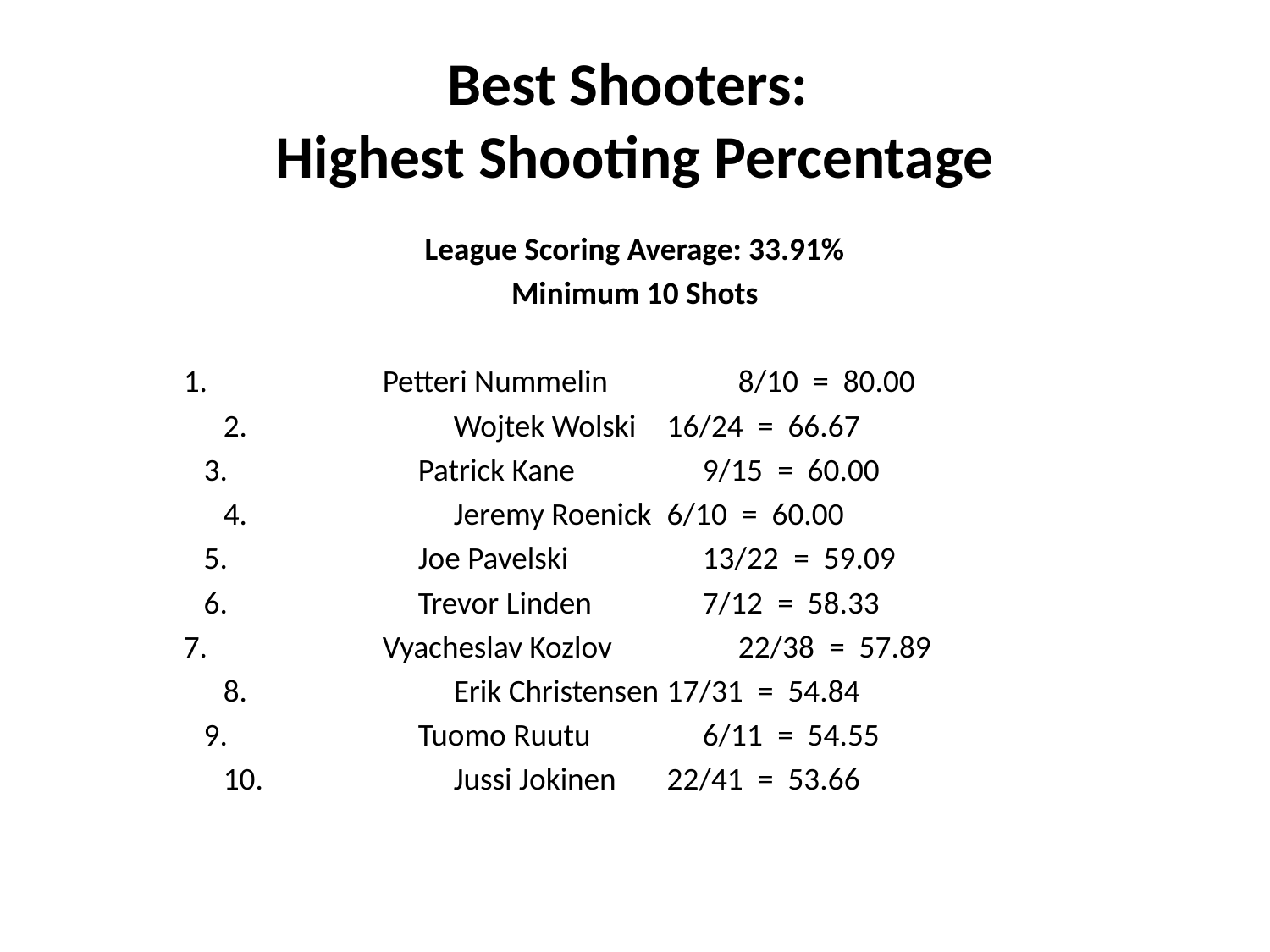

# Best Shooters: Highest Shooting Percentage
League Scoring Average: 33.91%
Minimum 10 Shots

Petteri Nummelin			  	8/10  =  80.00
Wojtek Wolski					16/24  =  66.67
Patrick Kane		  				9/15  =  60.00
Jeremy Roenick					6/10  =  60.00
Joe Pavelski		 				13/22  =  59.09
Trevor Linden			  		7/12  =  58.33
Vyacheslav Kozlov		 		22/38  =  57.89
Erik Christensen					17/31  =  54.84
Tuomo Ruutu				  	6/11  =  54.55
Jussi Jokinen						22/41  =  53.66